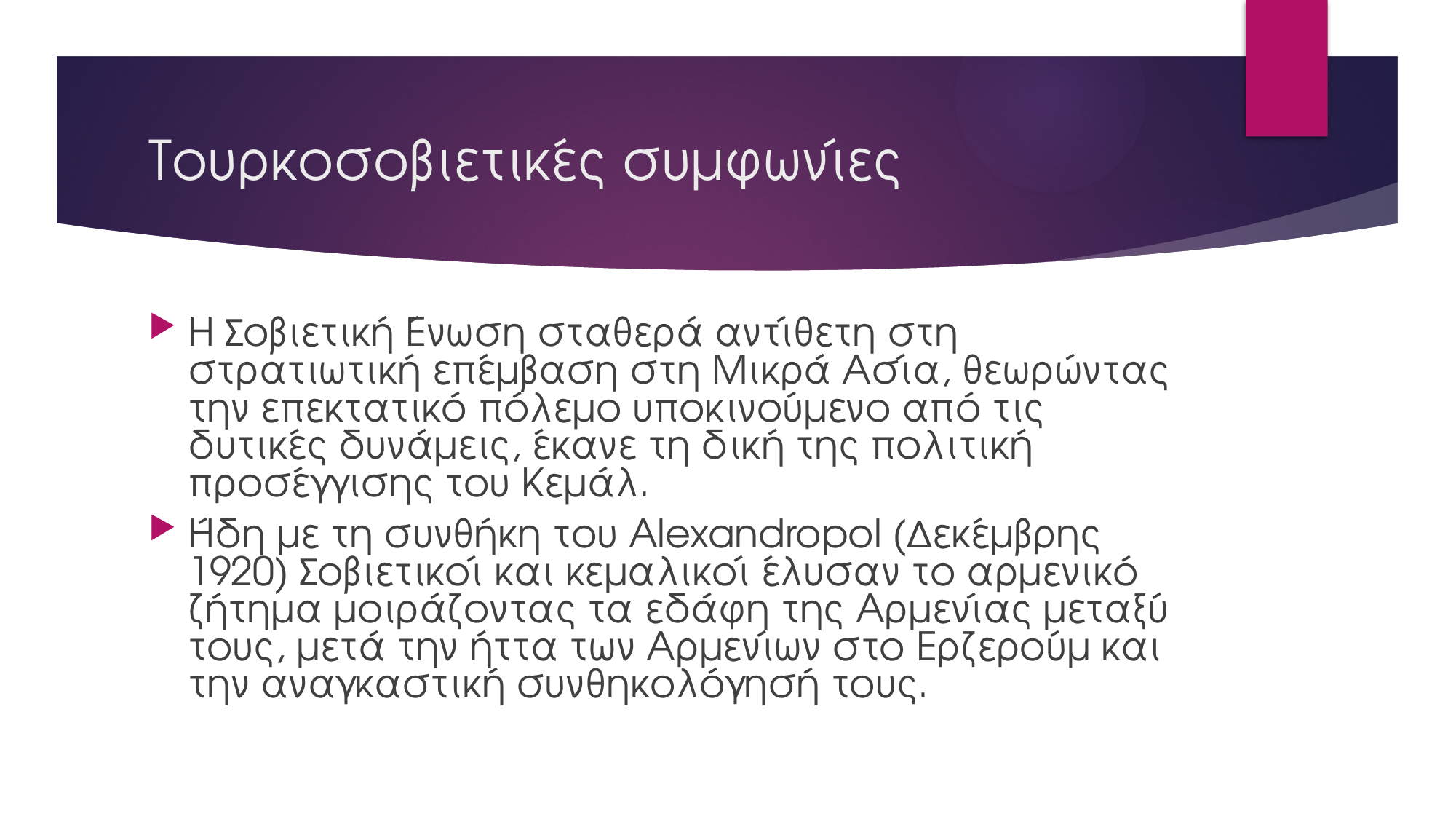

# Τουρκοσοβιετικές συμφωνίες
Η Σοβιετική Ένωση σταθερά αντίθετη στη στρατιωτική επέμβαση στη Μικρά Ασία, θεωρώντας την επεκτατικό πόλεμο υποκινούμενο από τις δυτικές δυνάμεις, έκανε τη δική της πολιτική προσέγγισης του Κεμάλ.
Ήδη με τη συνθήκη του Alexandropol (Δεκέμβρης 1920) Σοβιετικοί και κεμαλικοί έλυσαν το αρμενικό ζήτημα μοιράζοντας τα εδάφη της Αρμενίας μεταξύ τους, μετά την ήττα των Αρμενίων στο Ερζερούμ και την αναγκαστική συνθηκολόγησή τους.